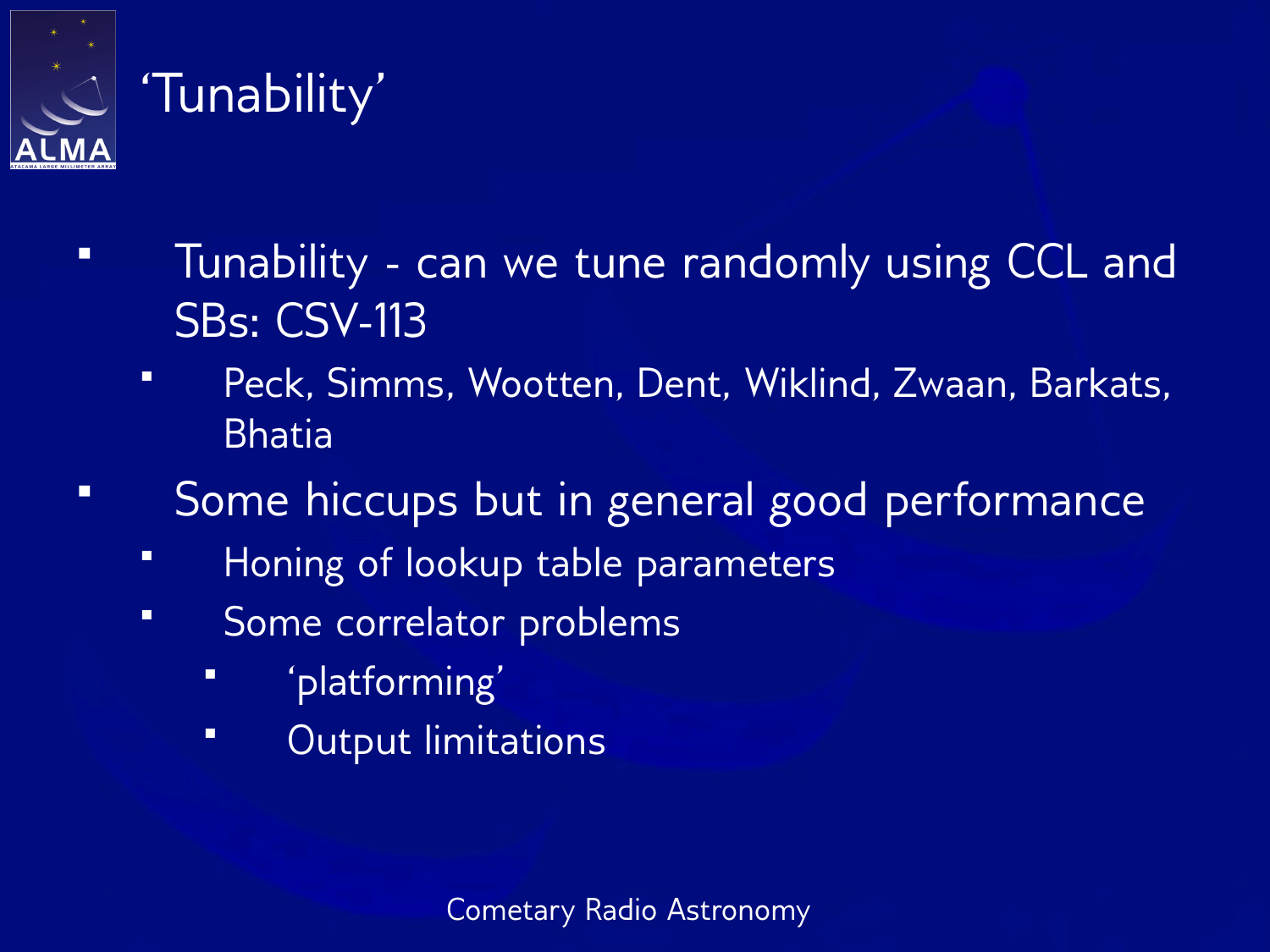

# ‘Tunability’
Tunability - can we tune randomly using CCL and SBs: CSV-113
Peck, Simms, Wootten, Dent, Wiklind, Zwaan, Barkats, Bhatia
Some hiccups but in general good performance
Honing of lookup table parameters
Some correlator problems
‘platforming’
Output limitations

Cometary Radio Astronomy